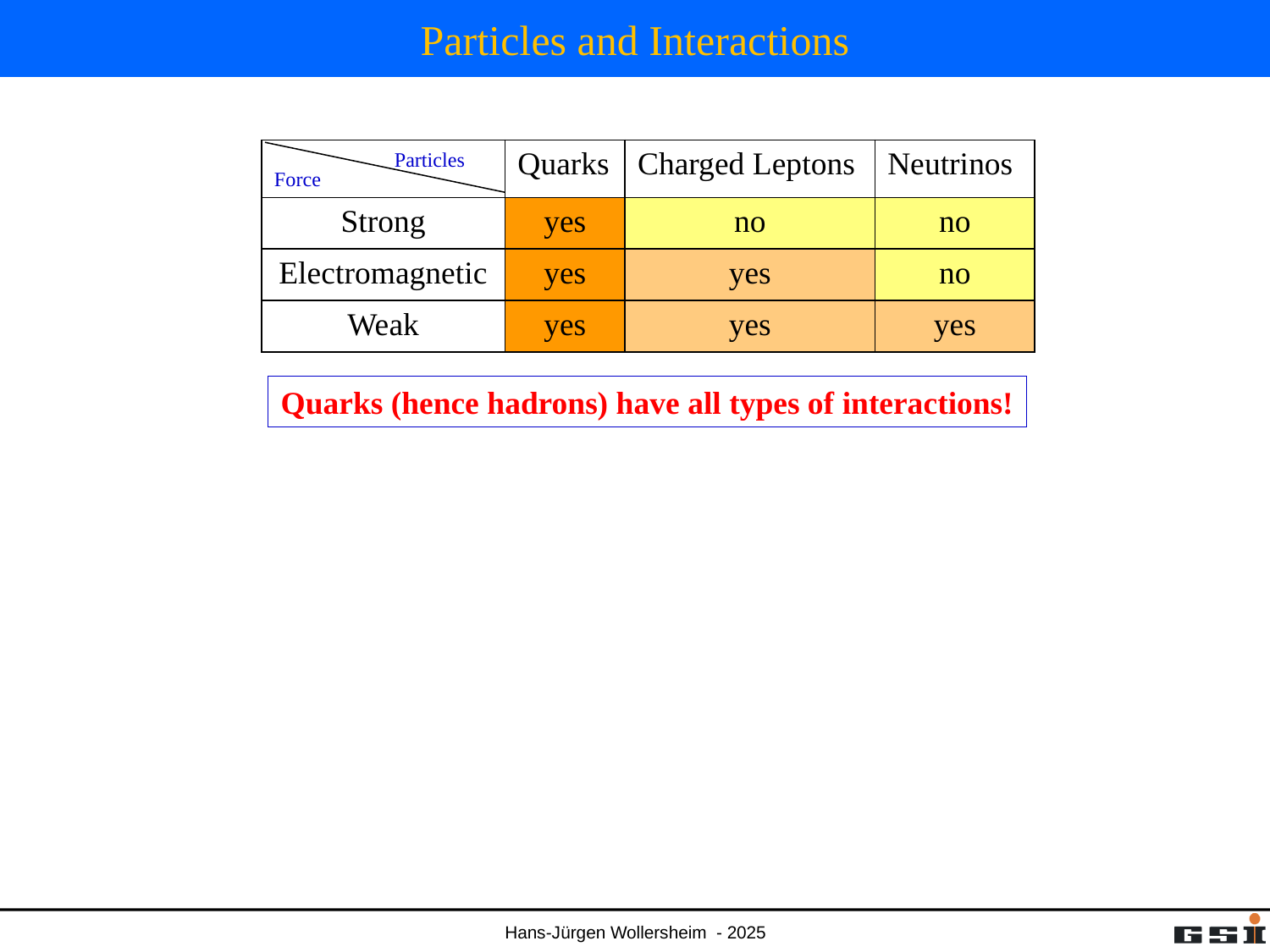

# Particles and Interactions
| Force Particles | Quarks | Charged Leptons | Neutrinos |
| --- | --- | --- | --- |
| Strong | yes | no | no |
| Electromagnetic | yes | yes | no |
| Weak | yes | yes | yes |
Quarks (hence hadrons) have all types of interactions!